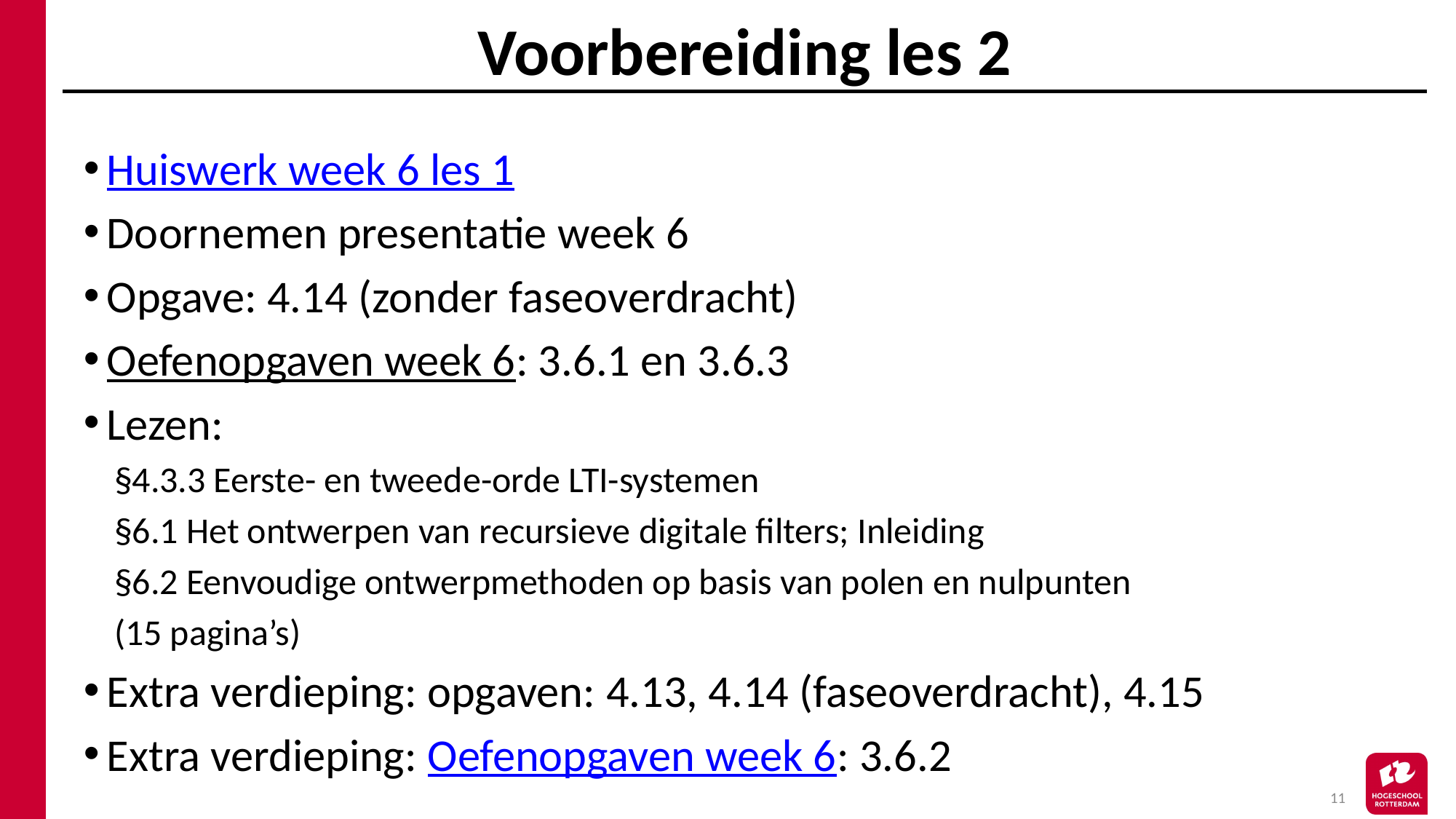

# Voorbereiding les 2
Huiswerk week 6 les 1
Doornemen presentatie week 6
Opgave: 4.14 (zonder faseoverdracht)
Oefenopgaven week 6: 3.6.1 en 3.6.3
Lezen:
§4.3.3 Eerste- en tweede-orde LTI-systemen
§6.1 Het ontwerpen van recursieve digitale filters; Inleiding
§6.2 Eenvoudige ontwerpmethoden op basis van polen en nulpunten
(15 pagina’s)
Extra verdieping: opgaven: 4.13, 4.14 (faseoverdracht), 4.15
Extra verdieping: Oefenopgaven week 6: 3.6.2
11